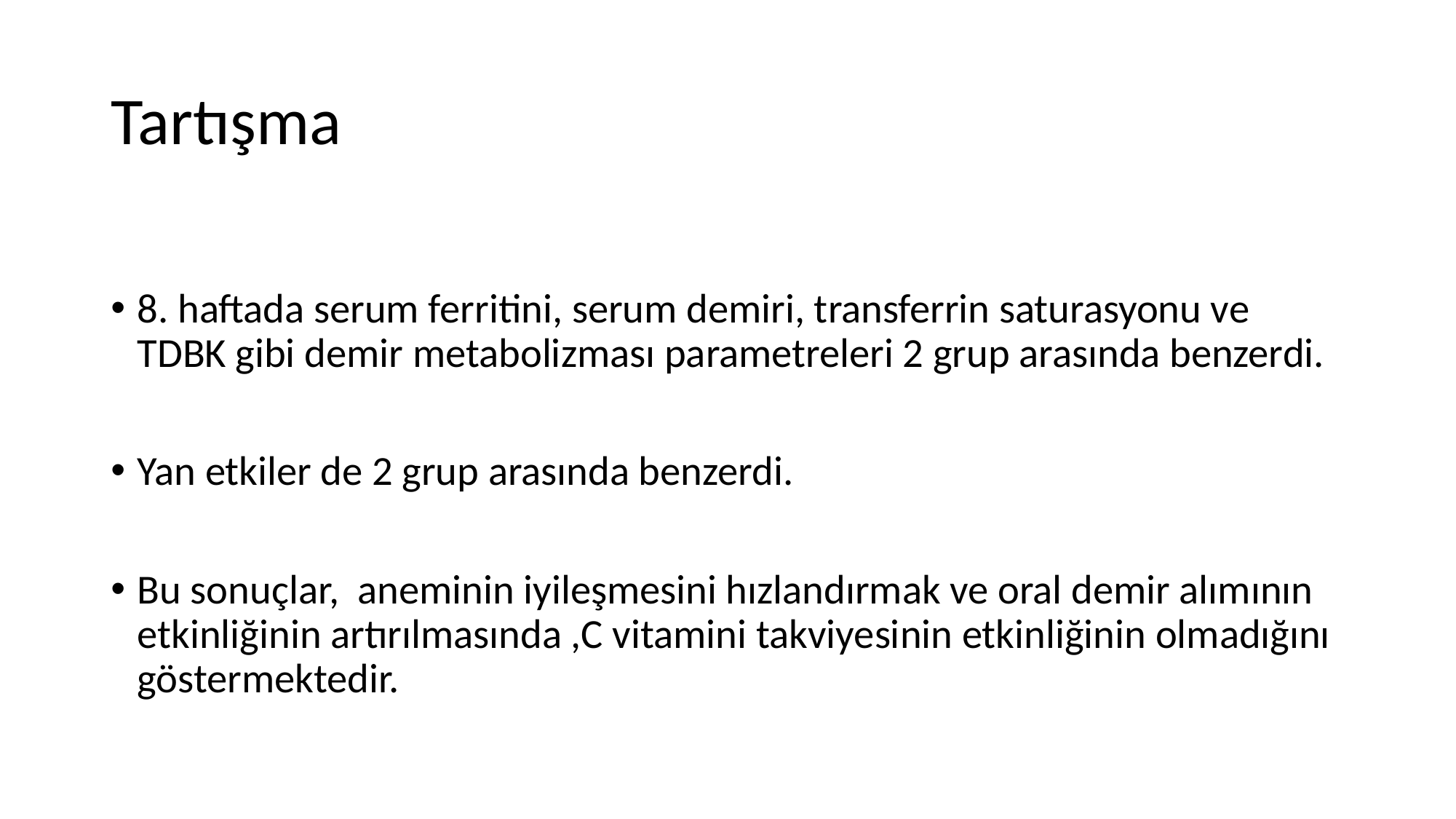

# Tartışma

8. haftada serum ferritini, serum demiri, transferrin saturasyonu ve TDBK gibi demir metabolizması parametreleri 2 grup arasında benzerdi.

Yan etkiler de 2 grup arasında benzerdi.

Bu sonuçlar,  aneminin iyileşmesini hızlandırmak ve oral demir alımının etkinliğinin artırılmasında ,C vitamini takviyesinin etkinliğinin olmadığını göstermektedir.